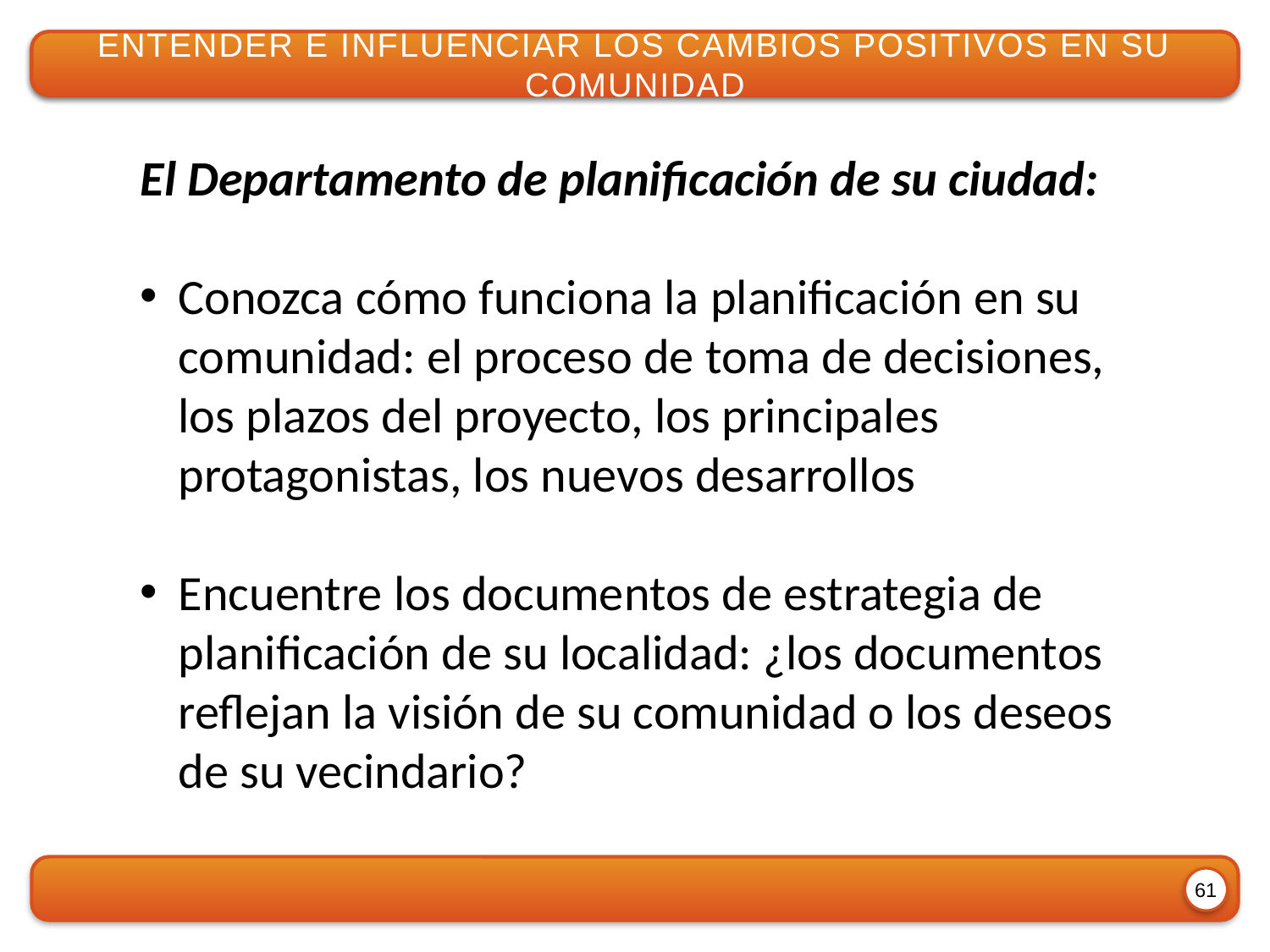

WHAT IS IT LIKE TO WALK IN AMERICA TODAY?
Entender e influenciar los cambios positivos en su comunidad
El Departamento de planificación de su ciudad:

Conozca cómo funciona la planificación en su comunidad: el proceso de toma de decisiones, los plazos del proyecto, los principales protagonistas, los nuevos desarrollos

Encuentre los documentos de estrategia de planificación de su localidad: ¿los documentos reflejan la visión de su comunidad o los deseos de su vecindario?

61